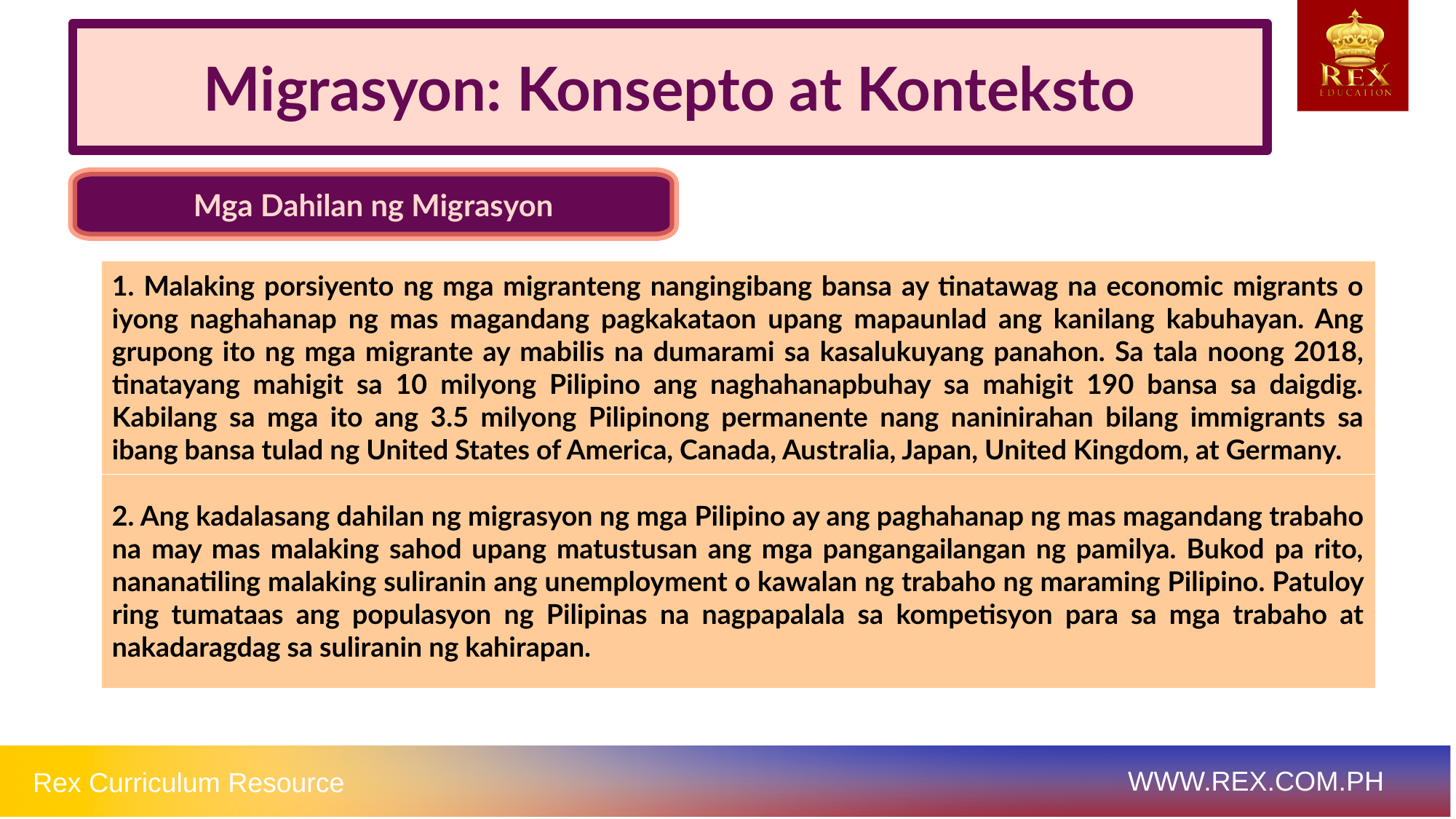

Migrasyon: Konsepto at Konteksto
Mga Dahilan ng Migrasyon
| 1. Malaking porsiyento ng mga migranteng nangingibang bansa ay tinatawag na economic migrants o iyong naghahanap ng mas magandang pagkakataon upang mapaunlad ang kanilang kabuhayan. Ang grupong ito ng mga migrante ay mabilis na dumarami sa kasalukuyang panahon. Sa tala noong 2018, tinatayang mahigit sa 10 milyong Pilipino ang naghahanapbuhay sa mahigit 190 bansa sa daigdig. Kabilang sa mga ito ang 3.5 milyong Pilipinong permanente nang naninirahan bilang immigrants sa ibang bansa tulad ng United States of America, Canada, Australia, Japan, United Kingdom, at Germany. |
| --- |
| 2. Ang kadalasang dahilan ng migrasyon ng mga Pilipino ay ang paghahanap ng mas magandang trabaho na may mas malaking sahod upang matustusan ang mga pangangailangan ng pamilya. Bukod pa rito, nananatiling malaking suliranin ang unemployment o kawalan ng trabaho ng maraming Pilipino. Patuloy ring tumataas ang populasyon ng Pilipinas na nagpapalala sa kompetisyon para sa mga trabaho at nakadaragdag sa suliranin ng kahirapan. |